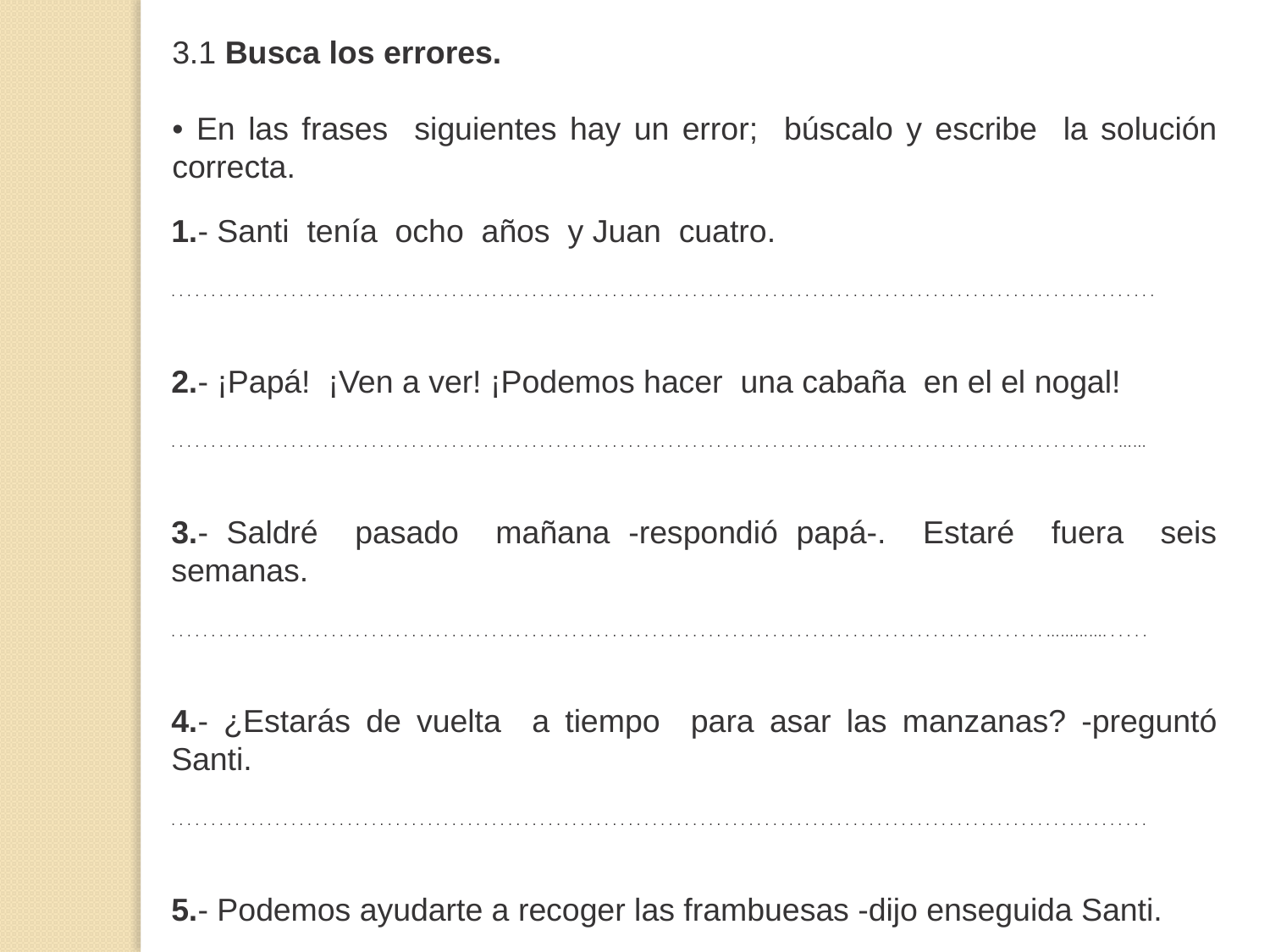

3.1 Busca los errores.

• En las frases  siguientes hay un error;  búscalo y escribe  la solución correcta.

1.- Santi  tenía  ocho  años  y Juan  cuatro.

. . . . . . . . . . . . . . . . . . . . . . . . . . . . . . . . . . . . . . . . . . . . . . . . . . . . . . . . . . . . . . . . . . . . . . . . . . . . . . . . . . . . . . . . . . . . . . . . . . . . . . . . . . . . . . . . . . . . . . . . . . .

2.- ¡Papá!  ¡Ven a ver! ¡Podemos hacer  una cabaña  en el el nogal!

. . . . . . . . . . . . . . . . . . . . . . . . . . . . . . . . . . . . . . . . . . . . . . . . . . . . . . . . . . . . . . . . . . . . . . . . . . . . . . . . . . . . . . . . . . . . . . . . . . . . . . . . . . . . . . . . . . . . . . ……

3.- Saldré  pasado  mañana -respondió papá-.  Estaré  fuera  seis semanas.

. . . . . . . . . . . . . . . . . . . . . . . . . . . . . . . . . . . . . . . . . . . . . . . . . . . . . . . . . . . . . . . . . . . . . . . . . . . . . . . . . . . . . . . . . . . . . . . . . . . . . . . . . . . . . …………. . . . . .

4.- ¿Estarás de vuelta  a tiempo  para asar las manzanas? -preguntó Santi.

. . . . . . . . . . . . . . . . . . . . . . . . . . . . . . . . . . . . . . . . . . . . . . . . . . . . . . . . . . . . . . . . . . . . . . . . . . . . . . . . . . . . . . . . . . . . . . . . . . . . . . . . . . . . . . . . . . . . . . . . . .

5.- Podemos ayudarte a recoger las frambuesas -dijo enseguida Santi.

. . . . . . . . . . . . . . . . . . . . . . . . . . . . . . . . . . . . . . . . . . . . . . . . . . . . . . . . . . . . . . . . . . . . . . . . . . . . . . . . . . . . . . . . . . . . . . . . . . . . . . . . . . . . . . . . . . . . . . . . . . . .